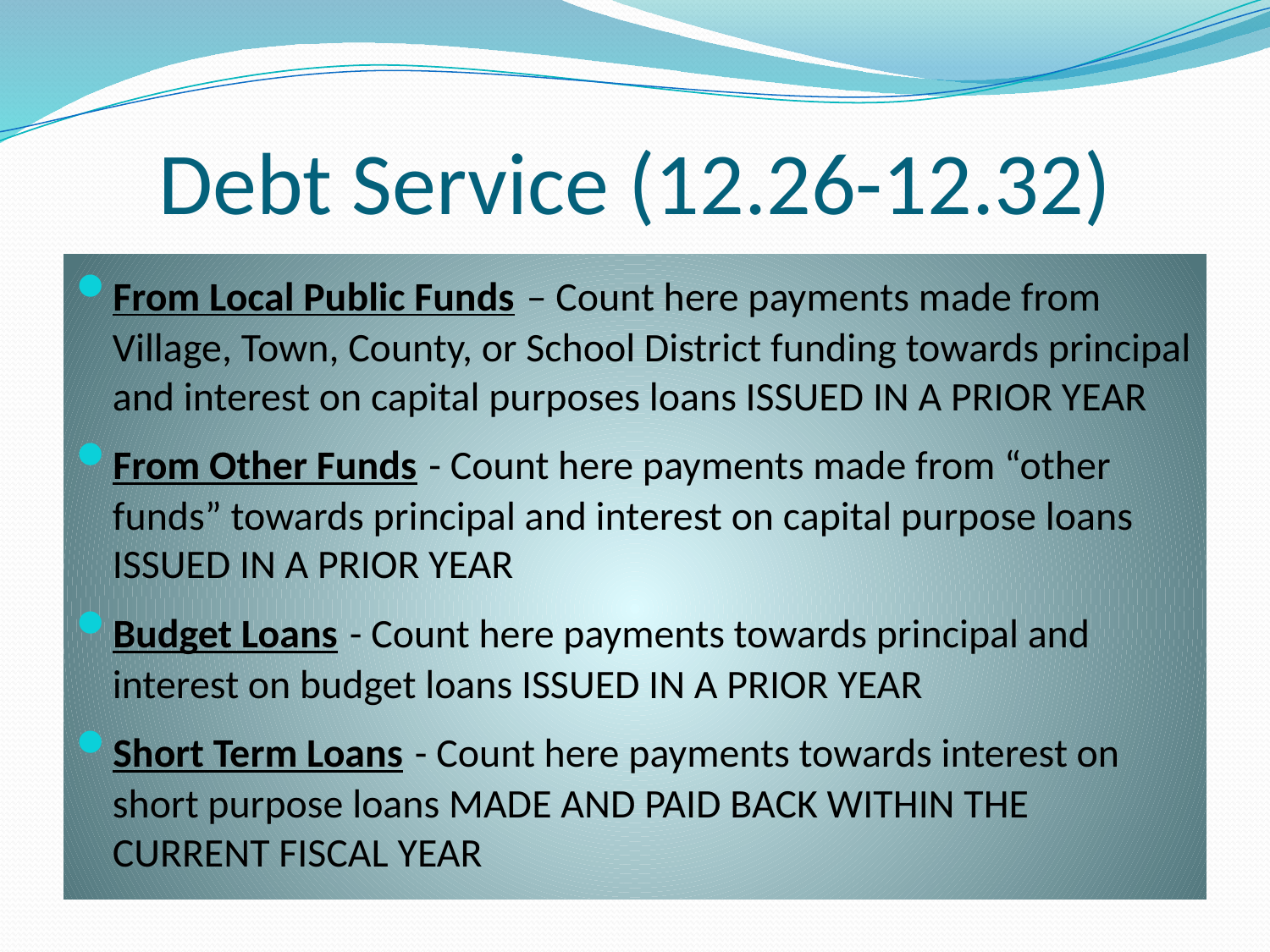

# Debt Service (12.26-12.32)
From Local Public Funds – Count here payments made from Village, Town, County, or School District funding towards principal and interest on capital purposes loans ISSUED IN A PRIOR YEAR
From Other Funds - Count here payments made from “other funds” towards principal and interest on capital purpose loans ISSUED IN A PRIOR YEAR
Budget Loans - Count here payments towards principal and interest on budget loans ISSUED IN A PRIOR YEAR
Short Term Loans - Count here payments towards interest on short purpose loans MADE AND PAID BACK WITHIN THE CURRENT FISCAL YEAR